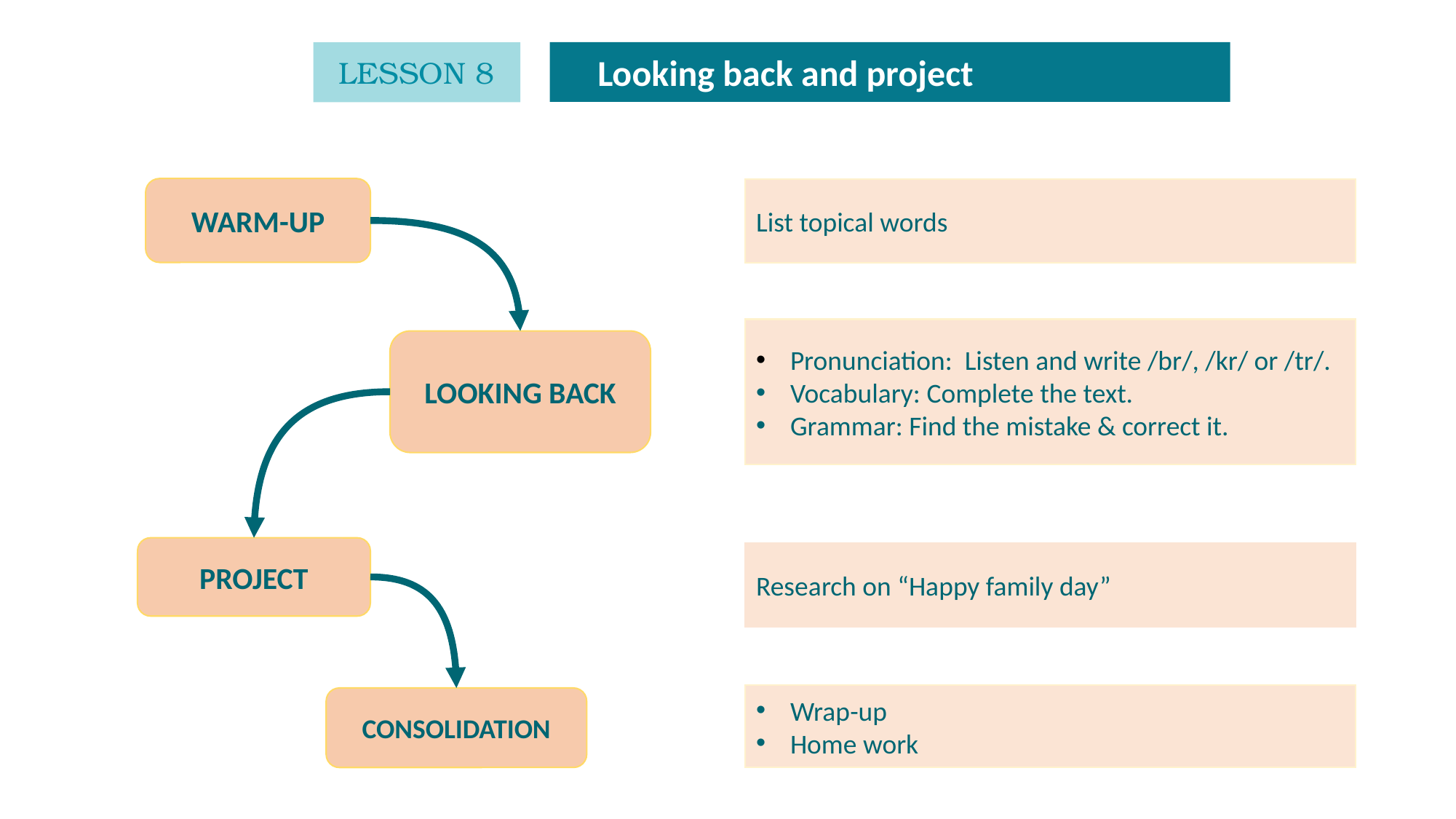

Looking back and project
LESSON 8
GETTING STARTED
Unit
WARM-UP
List topical words
Pronunciation:  Listen and write /br/, /kr/ or /tr/.
Vocabulary: Complete the text.
Grammar: Find the mistake & correct it.
LOOKING BACK
PROJECT
Research on “Happy family day”
Wrap-up
Home work
CONSOLIDATION